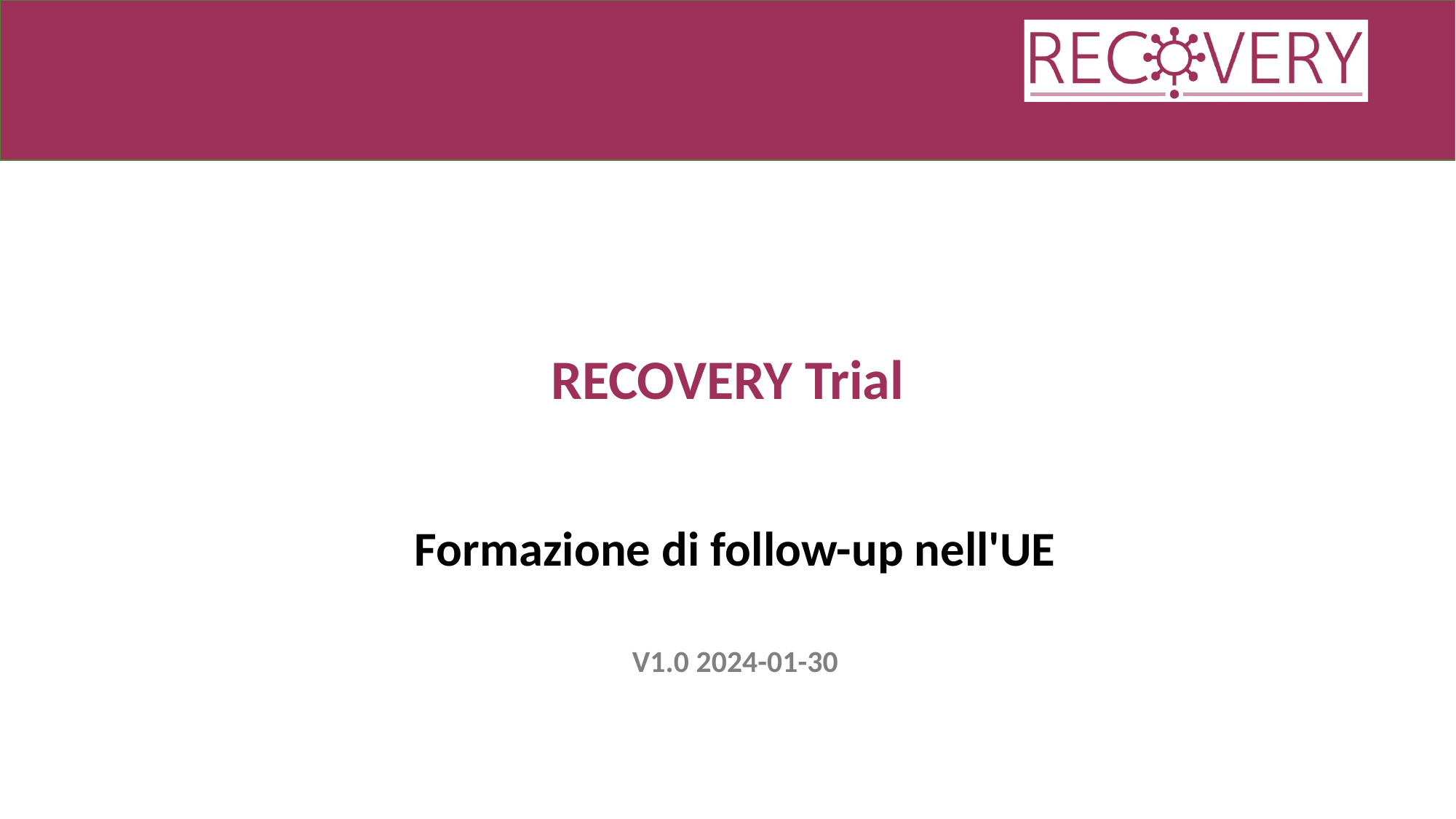

# RECOVERY Trial
Formazione di follow-up nell'UE

V1.0 2024-01-30